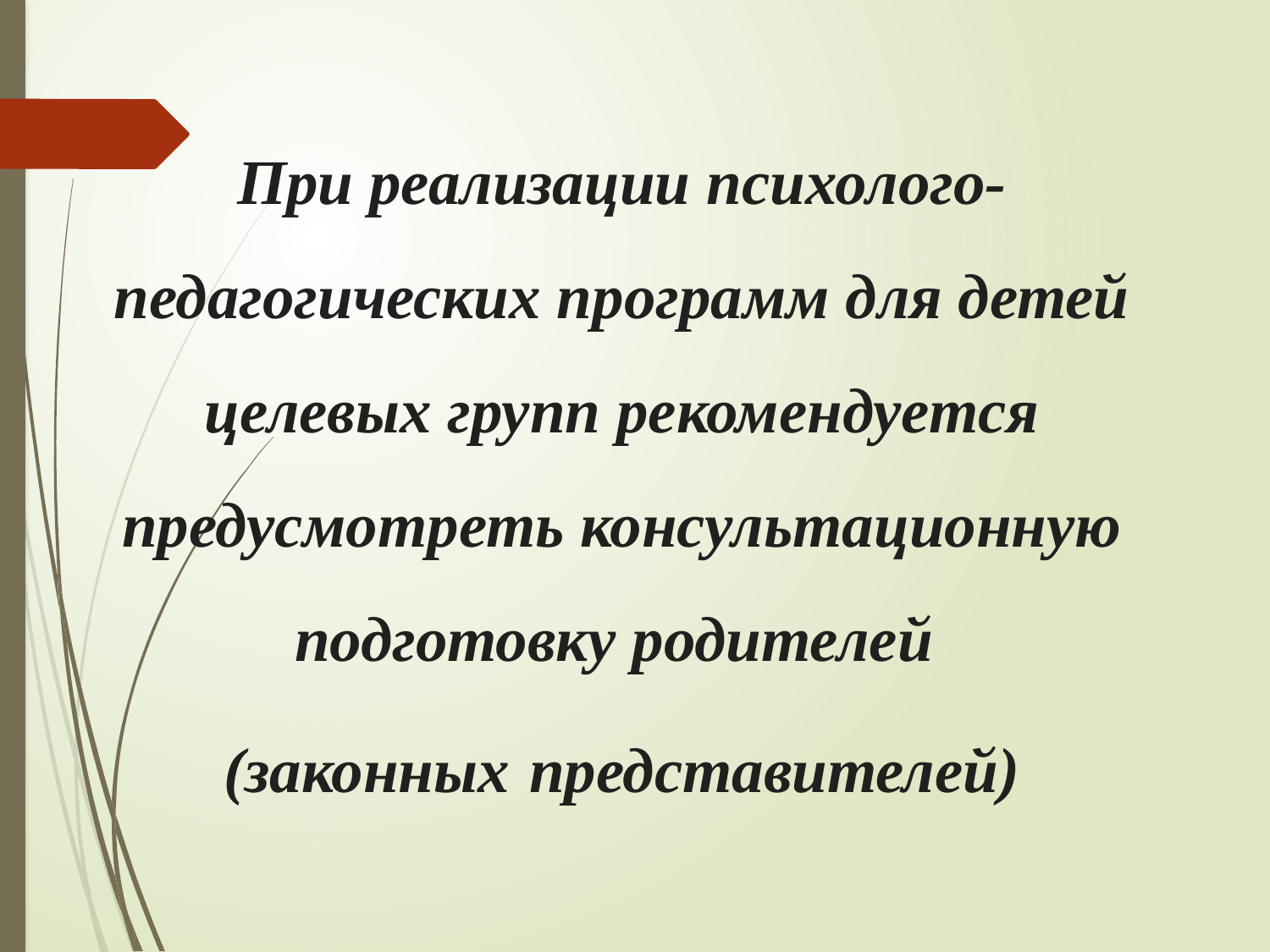

При реализации психолого-педагогических программ для детей целевых групп рекомендуется предусмотреть консультационную подготовку родителей
(законных представителей)